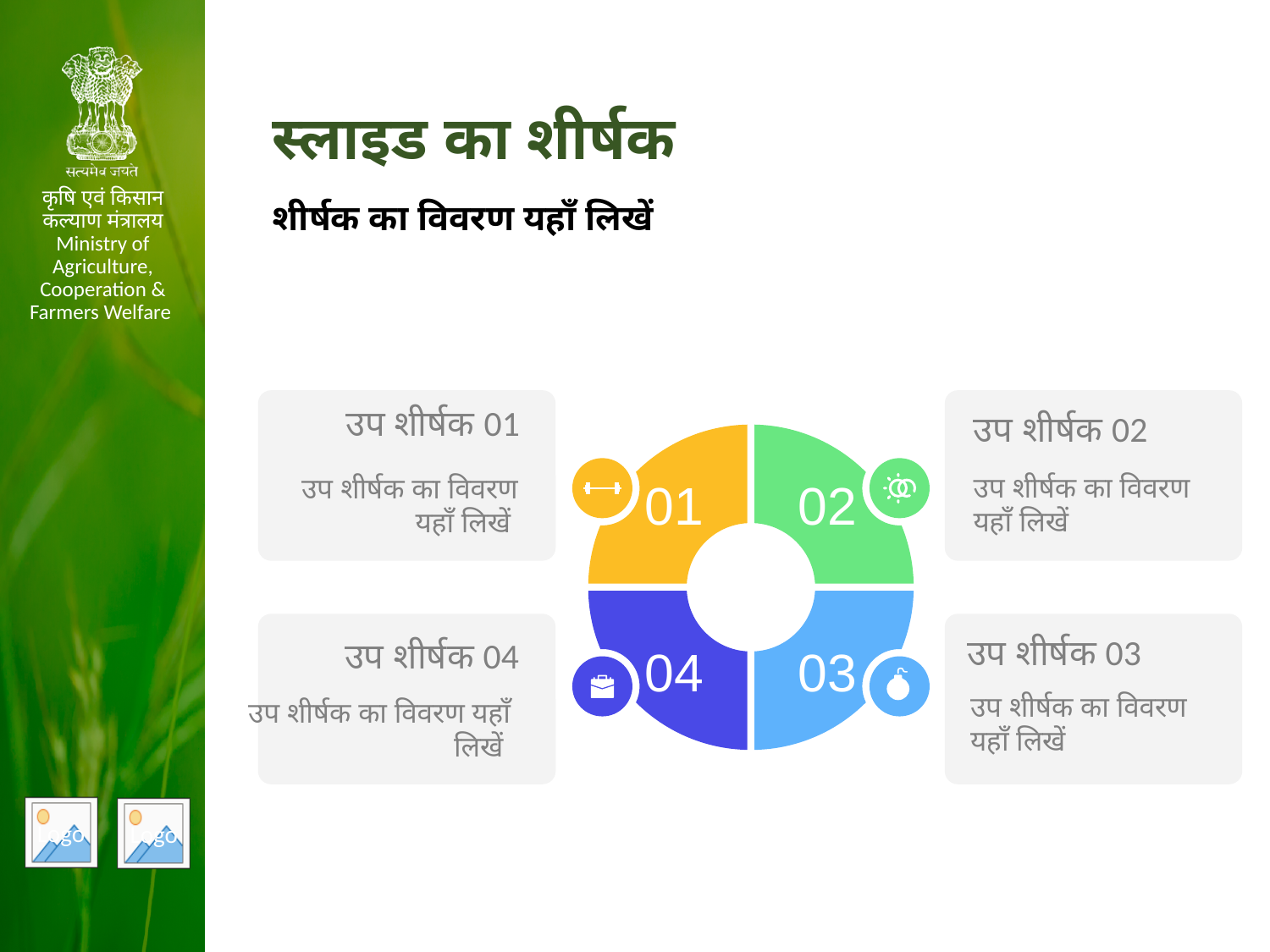

स्लाइड का शीर्षक
कृषि एवं किसान कल्याण मंत्रालय Ministry of Agriculture, Cooperation & Farmers Welfare
शीर्षक का विवरण यहाँ लिखें

उप शीर्षक 01
01

उप शीर्षक 02
02

उप शीर्षक का विवरण यहाँ लिखें
उप शीर्षक का विवरण यहाँ लिखें

04

उप शीर्षक 04
उप शीर्षक का विवरण यहाँ लिखें

03

उप शीर्षक 03

उप शीर्षक का विवरण यहाँ लिखें